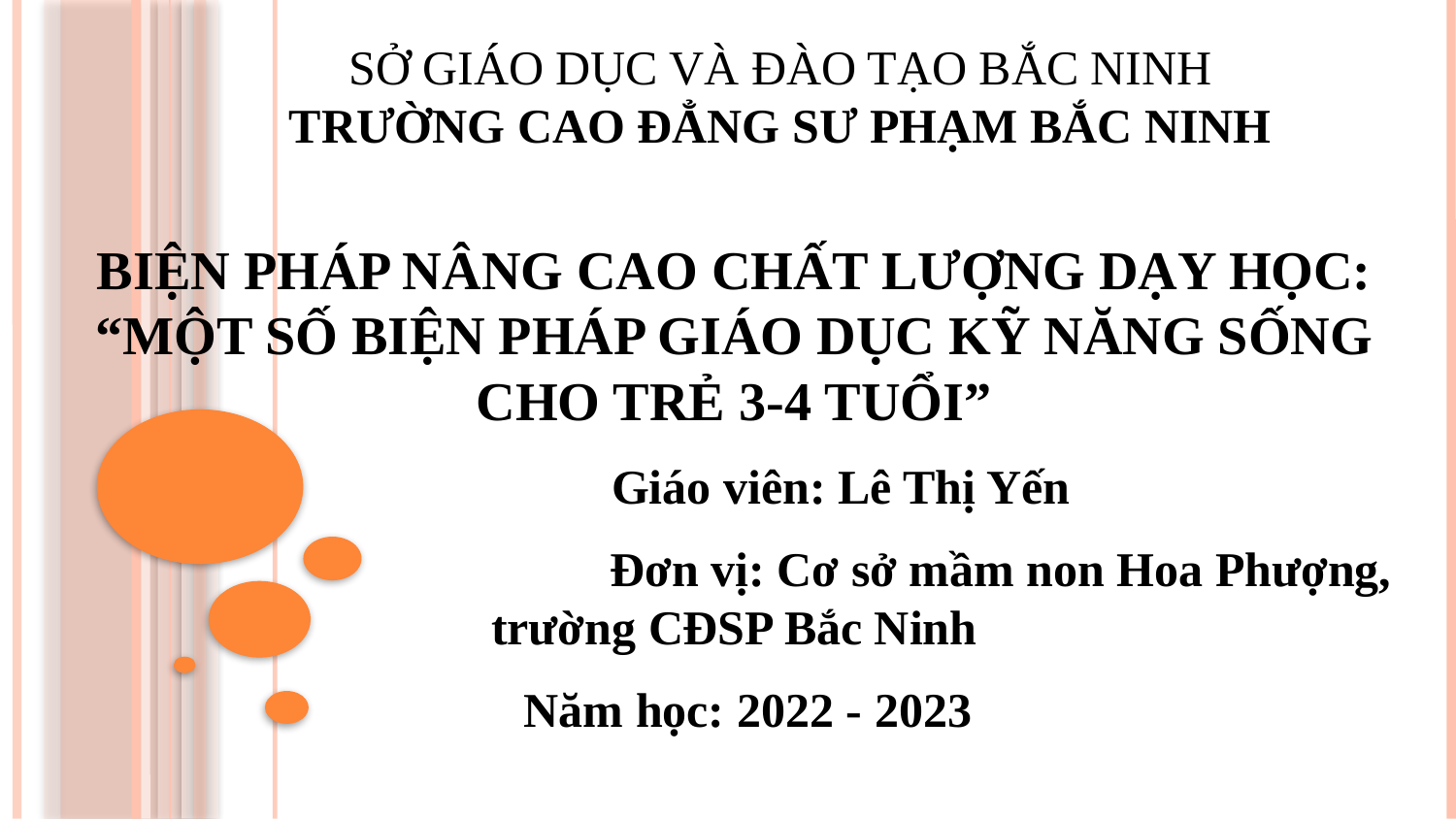

# SỞ GIÁO DỤC VÀ ĐÀO TẠO BẮC NINH TRƯỜNG CAO ĐẲNG SƯ PHẠM BẮC NINH
BIỆN PHÁP NÂNG CAO CHẤT LƯỢNG DẠY HỌC: “MỘT SỐ BIỆN PHÁP GIÁO DỤC KỸ NĂNG SỐNG CHO TRẺ 3-4 TUỔI”
                    Giáo viên: Lê Thị Yến
                                            Đơn vị: Cơ sở mầm non Hoa Phượng, trường CĐSP Bắc Ninh
                                     Năm học: 2022 - 2023